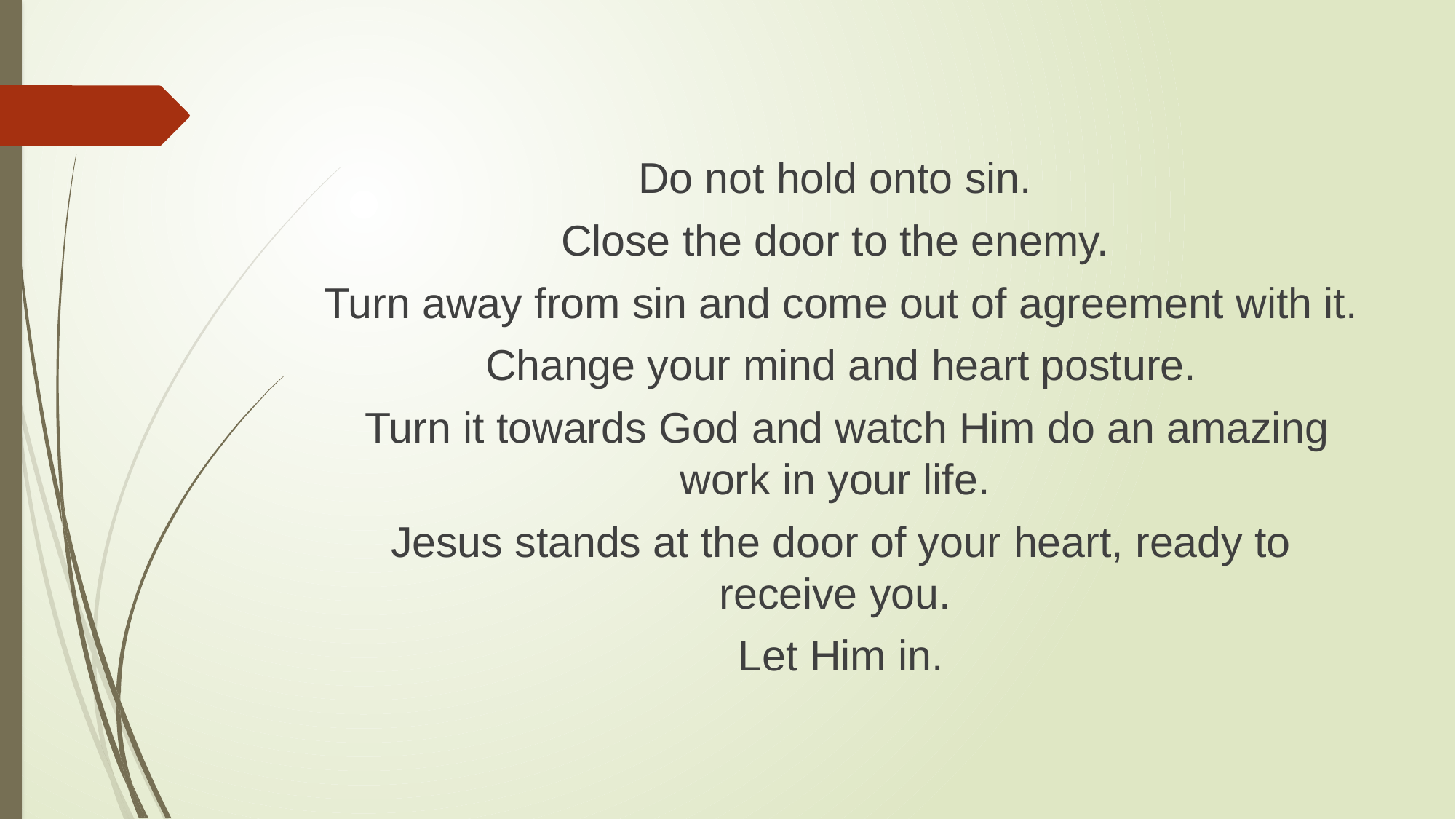

Do not hold onto sin.
Close the door to the enemy.
Turn away from sin and come out of agreement with it.
Change your mind and heart posture.
 Turn it towards God and watch Him do an amazing work in your life.
Jesus stands at the door of your heart, ready to receive you.
Let Him in.